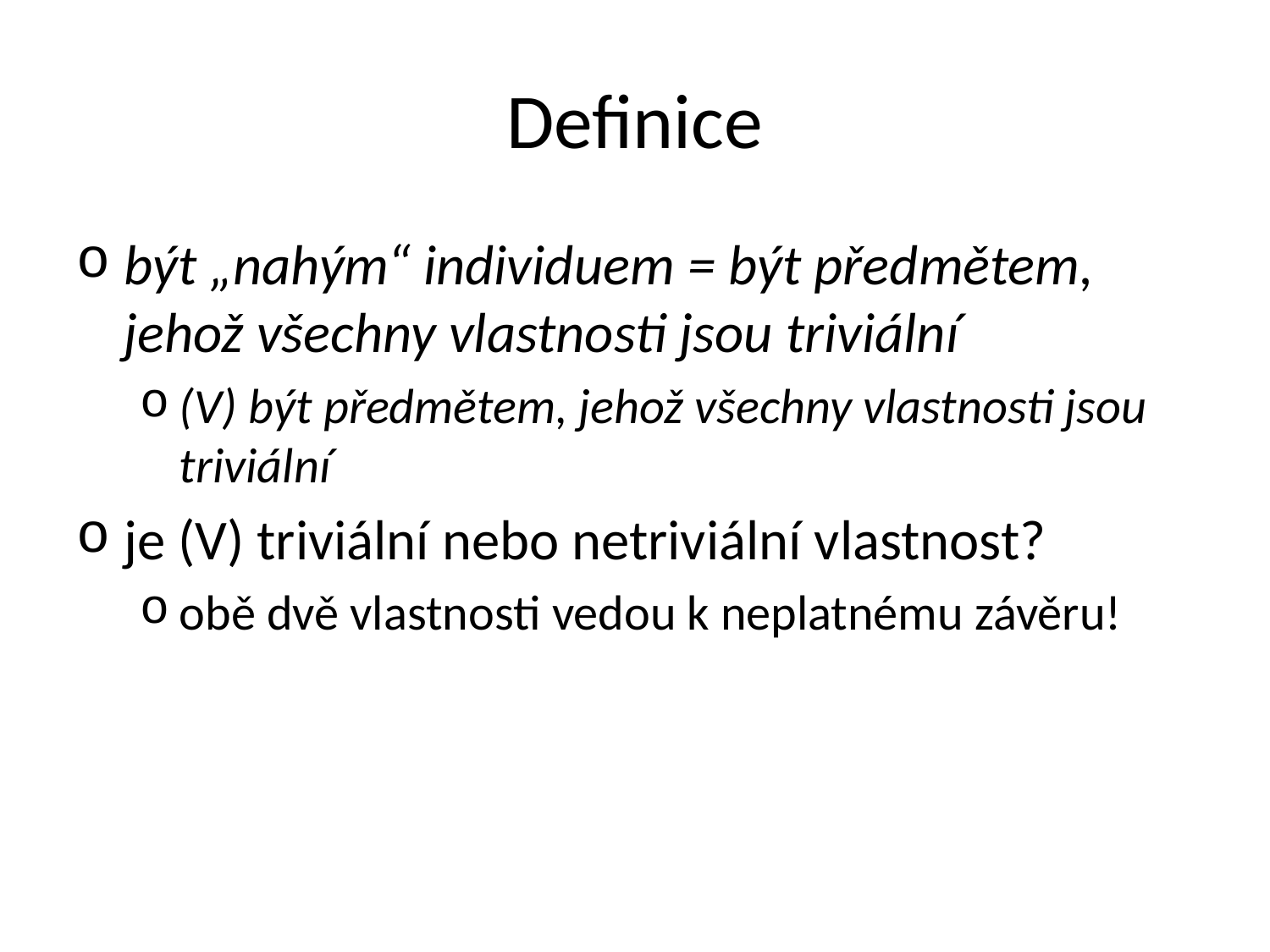

# Definice
být „nahým“ individuem = být předmětem, jehož všechny vlastnosti jsou triviální
(V) být předmětem, jehož všechny vlastnosti jsou triviální
je (V) triviální nebo netriviální vlastnost?
obě dvě vlastnosti vedou k neplatnému závěru!